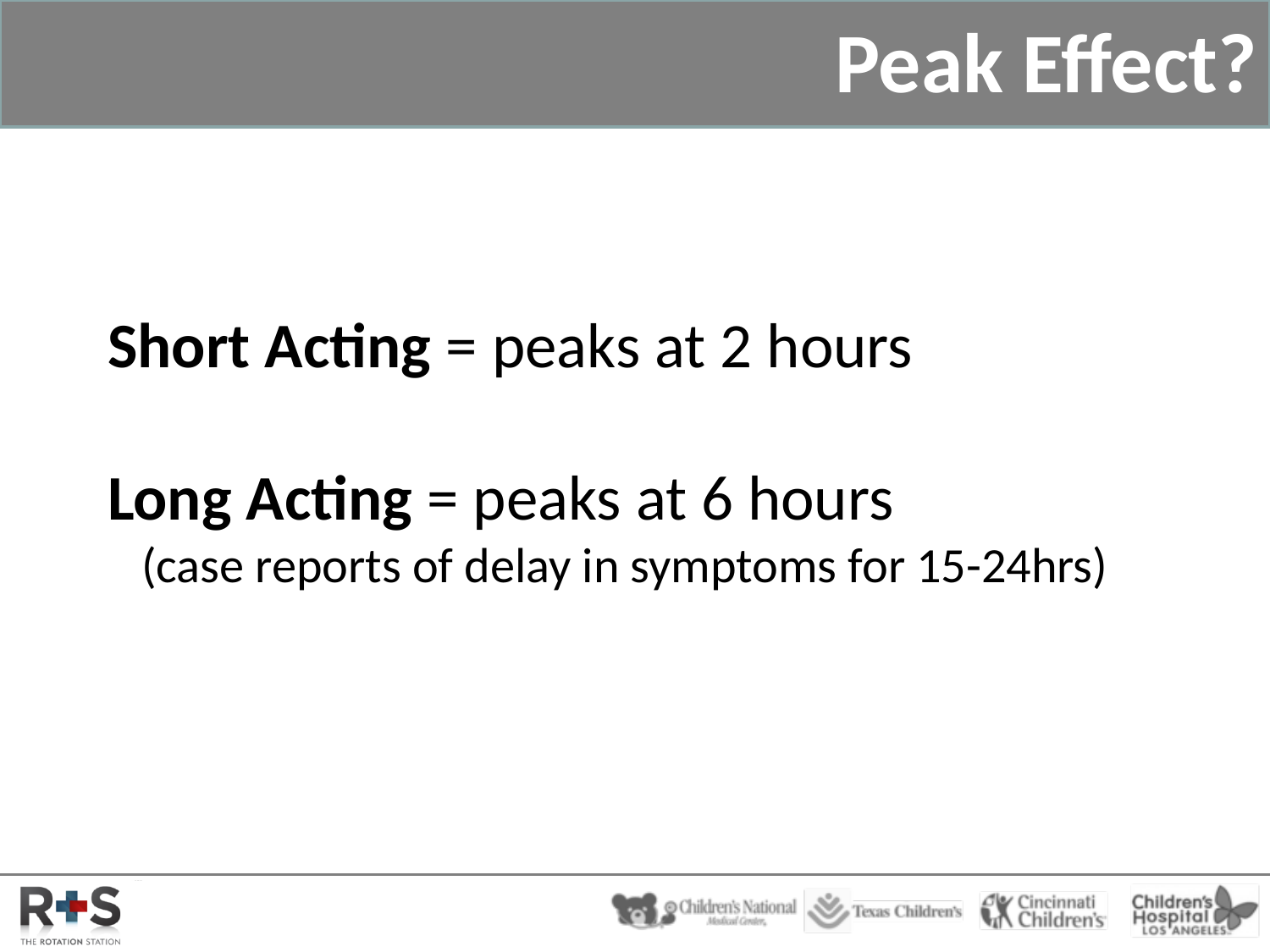

# Peak Effect?

Short Acting = peaks at 2 hours

Long Acting = peaks at 6 hours
   (case reports of delay in symptoms for 15-24hrs)